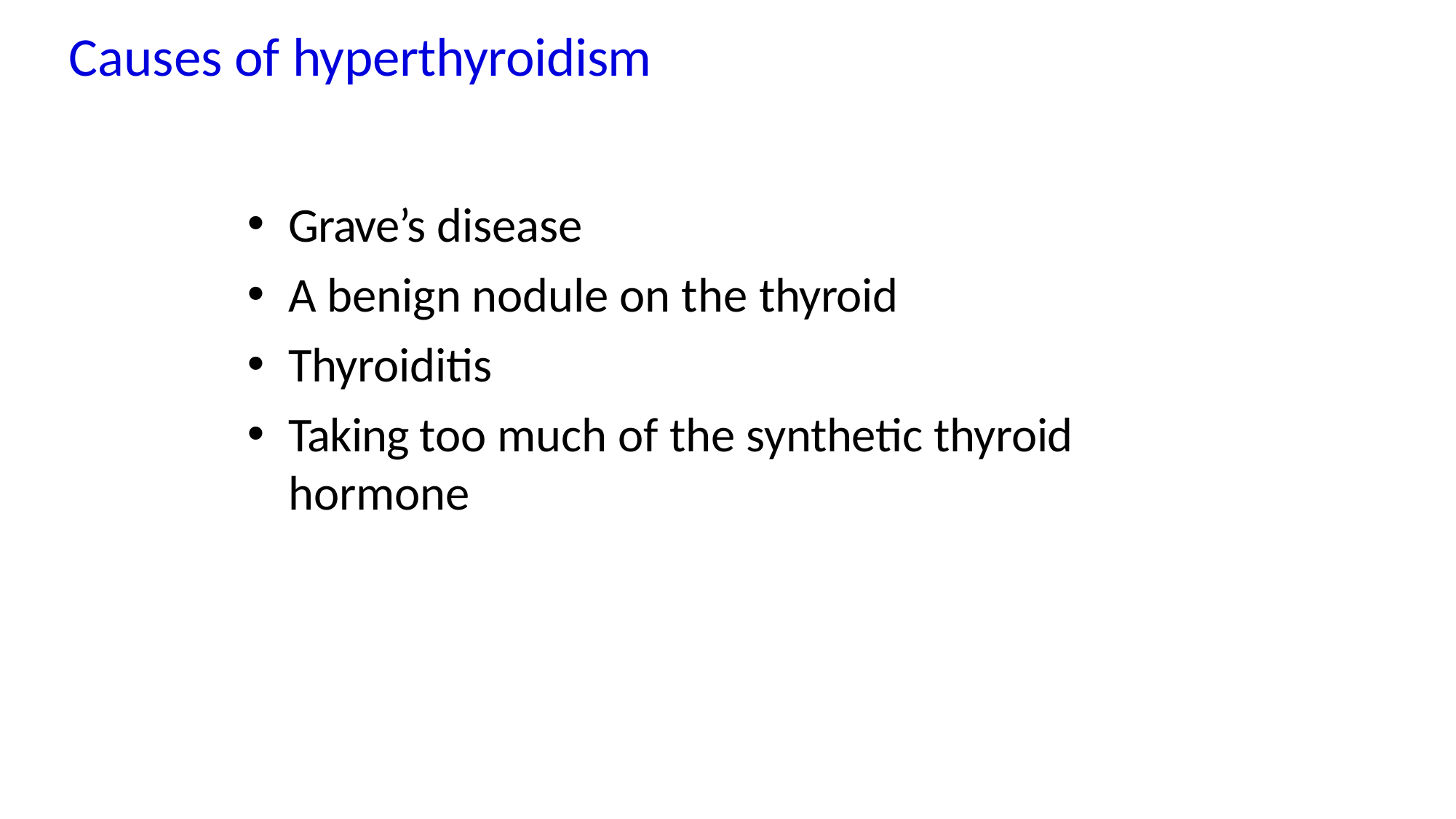

# Causes of hyperthyroidism
Grave’s disease
A benign nodule on the thyroid
Thyroiditis
Taking too much of the synthetic thyroid  hormone